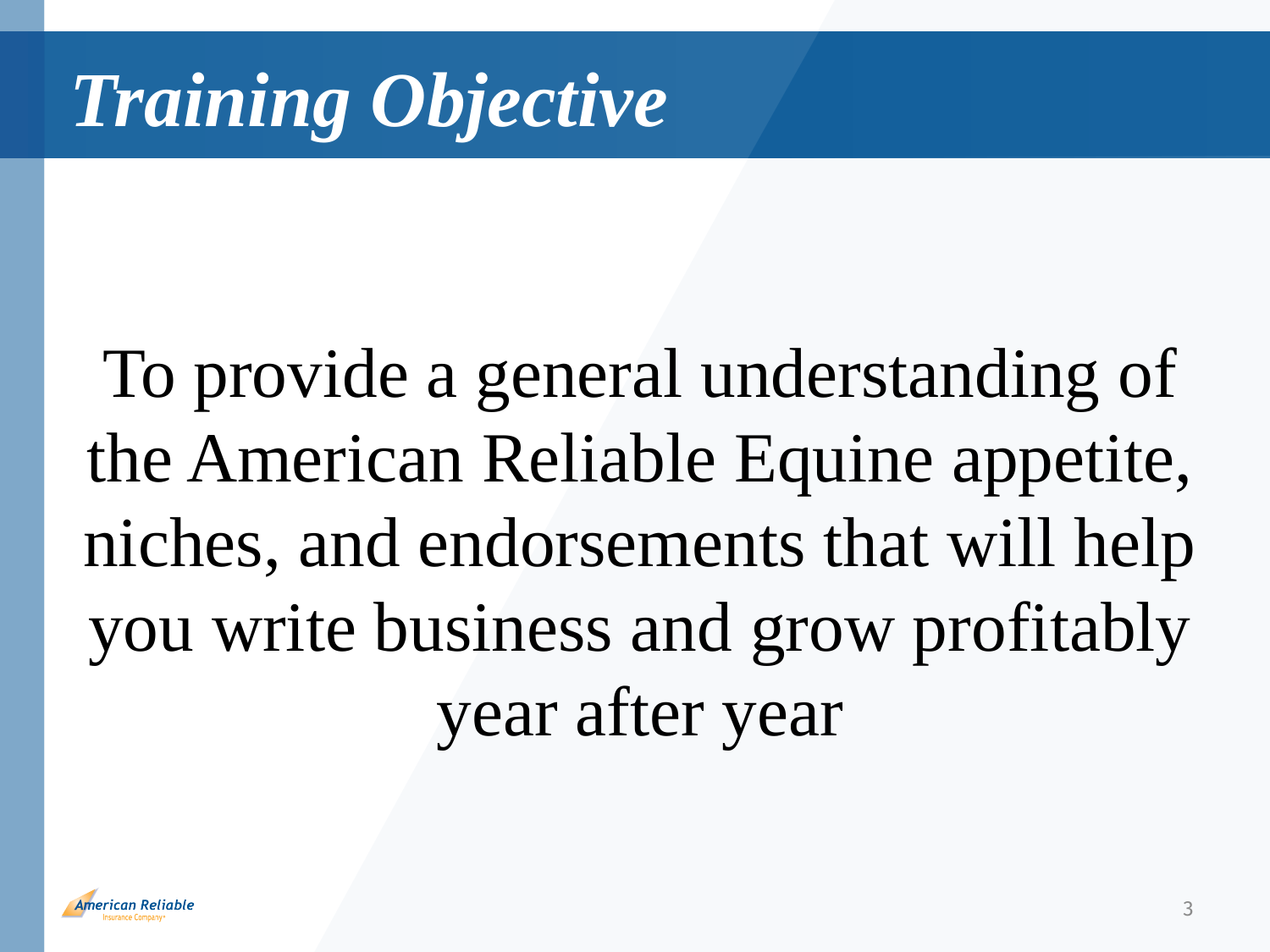

# Training Objective

To provide a general understanding of the American Reliable Equine appetite, niches, and endorsements that will help you write business and grow profitably year after year

3